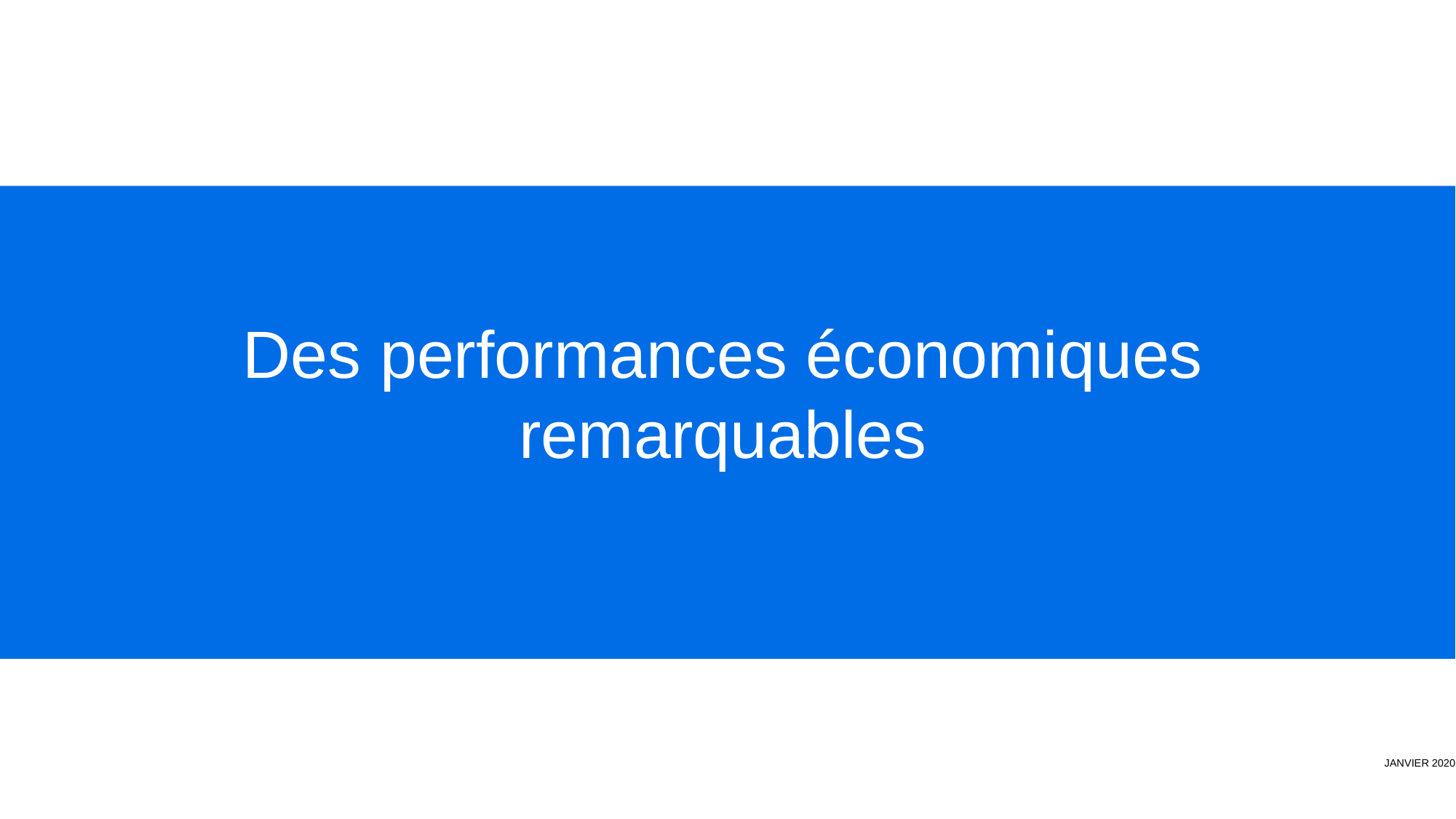

# Des performances économiques remarquables
JANVIER 2020